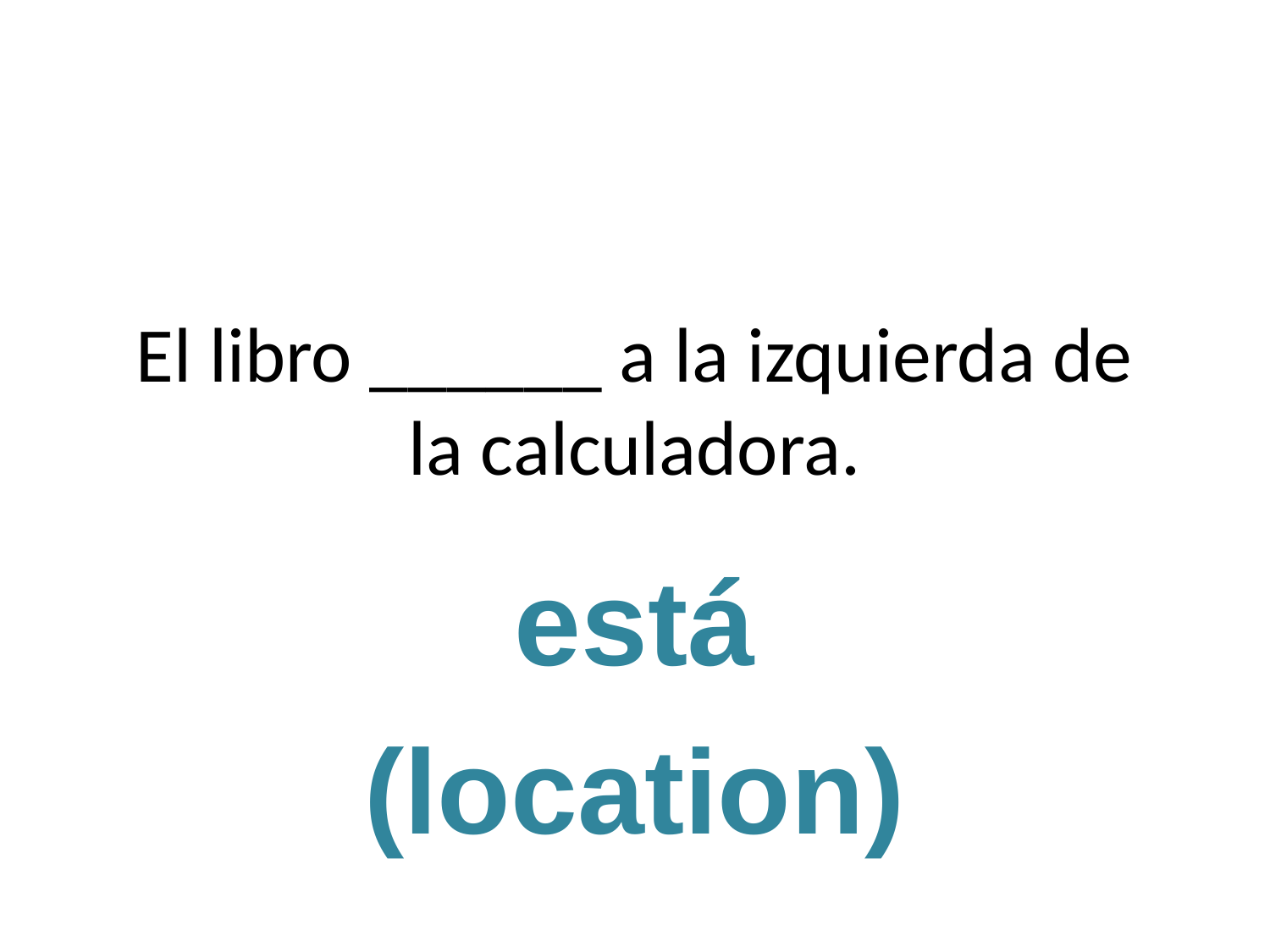

# El libro ______ a la izquierda de la calculadora.
está
(location)